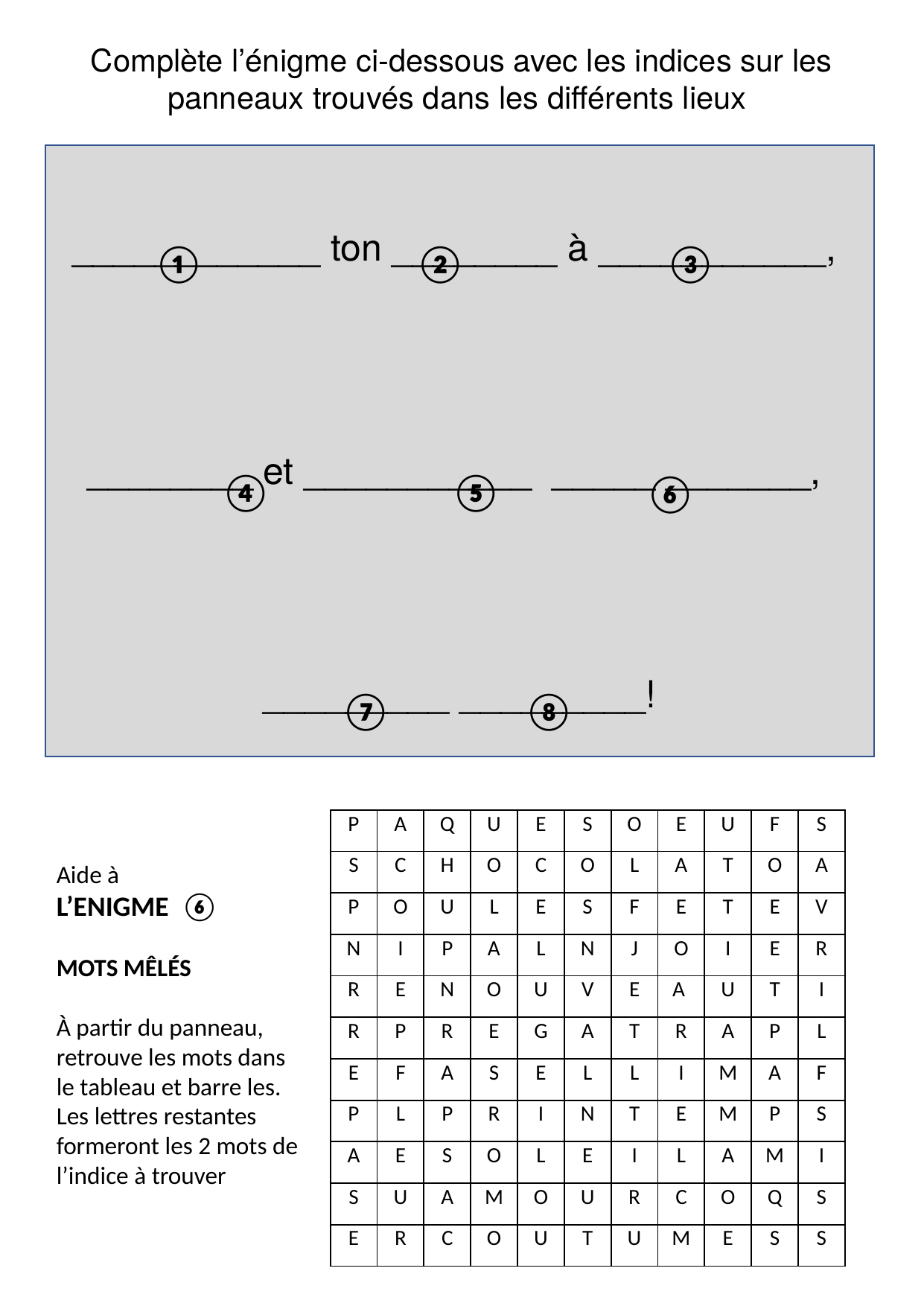

Complète l’énigme ci-dessous avec les indices sur les panneaux trouvés dans les différents lieux
____________ ton ________ à ___________,
________ et ___________  _____ _______,
_________ _________!
③
①
②
④
⑤
⑥
⑦
⑧

| P | A | Q | U | E | S | O | E | U | F | S |
| --- | --- | --- | --- | --- | --- | --- | --- | --- | --- | --- |
| S | C | H | O | C | O | L | A | T | O | A |
| P | O | U | L | E | S | F | E | T | E | V |
| N | I | P | A | L | N | J | O | I | E | R |
| R | E | N | O | U | V | E | A | U | T | I |
| R | P | R | E | G | A | T | R | A | P | L |
| E | F | A | S | E | L | L | I | M | A | F |
| P | L | P | R | I | N | T | E | M | P | S |
| A | E | S | O | L | E | I | L | A | M | I |
| S | U | A | M | O | U | R | C | O | Q | S |
| E | R | C | O | U | T | U | M | E | S | S |
Aide à
L’ENIGME  ⑥

MOTS MÊLÉS

À partir du panneau, retrouve les mots dans le tableau et barre les.
Les lettres restantes formeront les 2 mots de l’indice à trouver